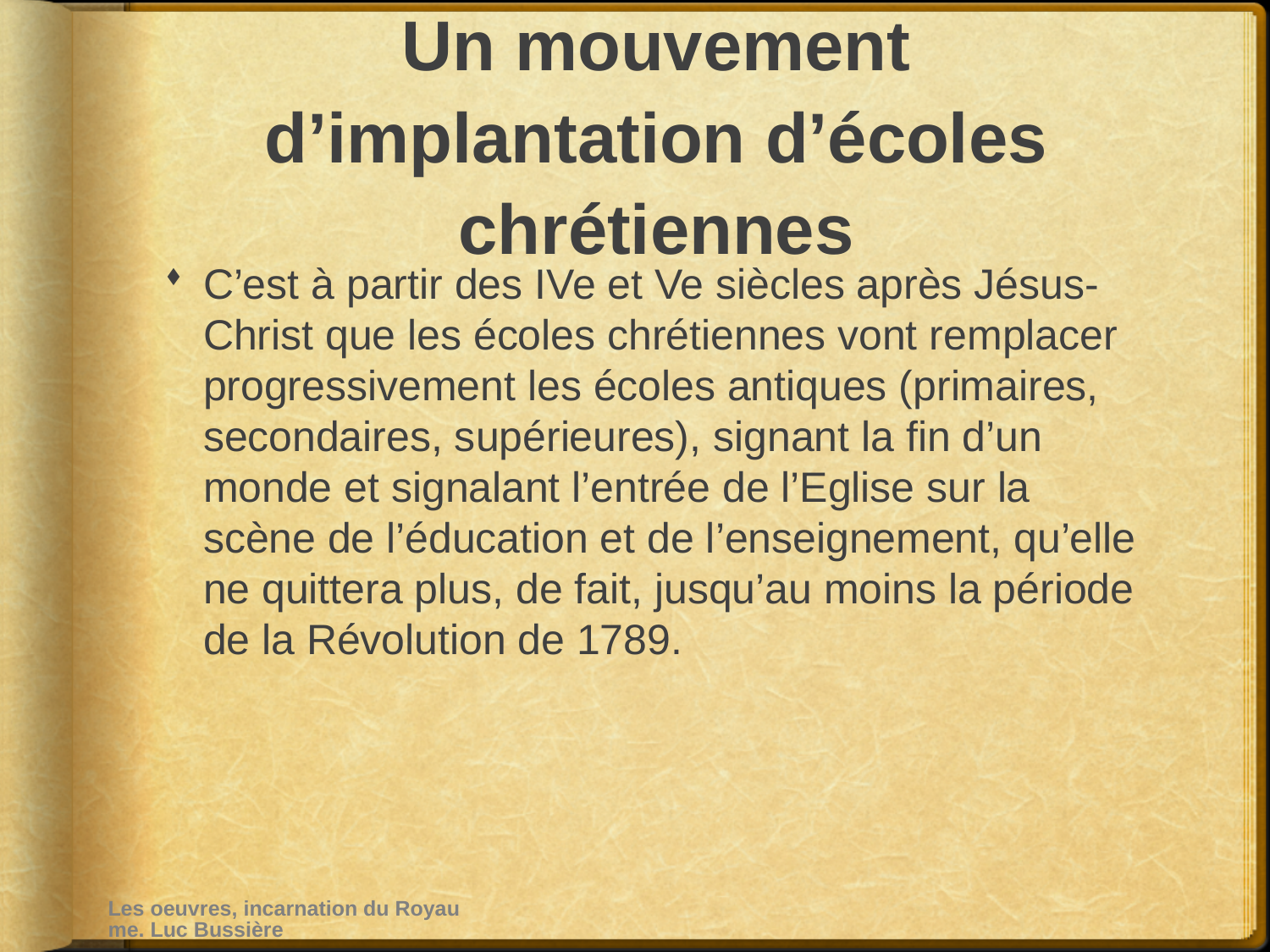

# Un mouvement d’implantation d’écoles chrétiennes
C’est à partir des IVe et Ve siècles après Jésus-Christ que les écoles chrétiennes vont remplacer progressivement les écoles antiques (primaires, secondaires, supérieures), signant la fin d’un monde et signalant l’entrée de l’Eglise sur la scène de l’éducation et de l’enseignement, qu’elle ne quittera plus, de fait, jusqu’au moins la période de la Révolution de 1789.
Les oeuvres, incarnation du Royaume. Luc Bussière